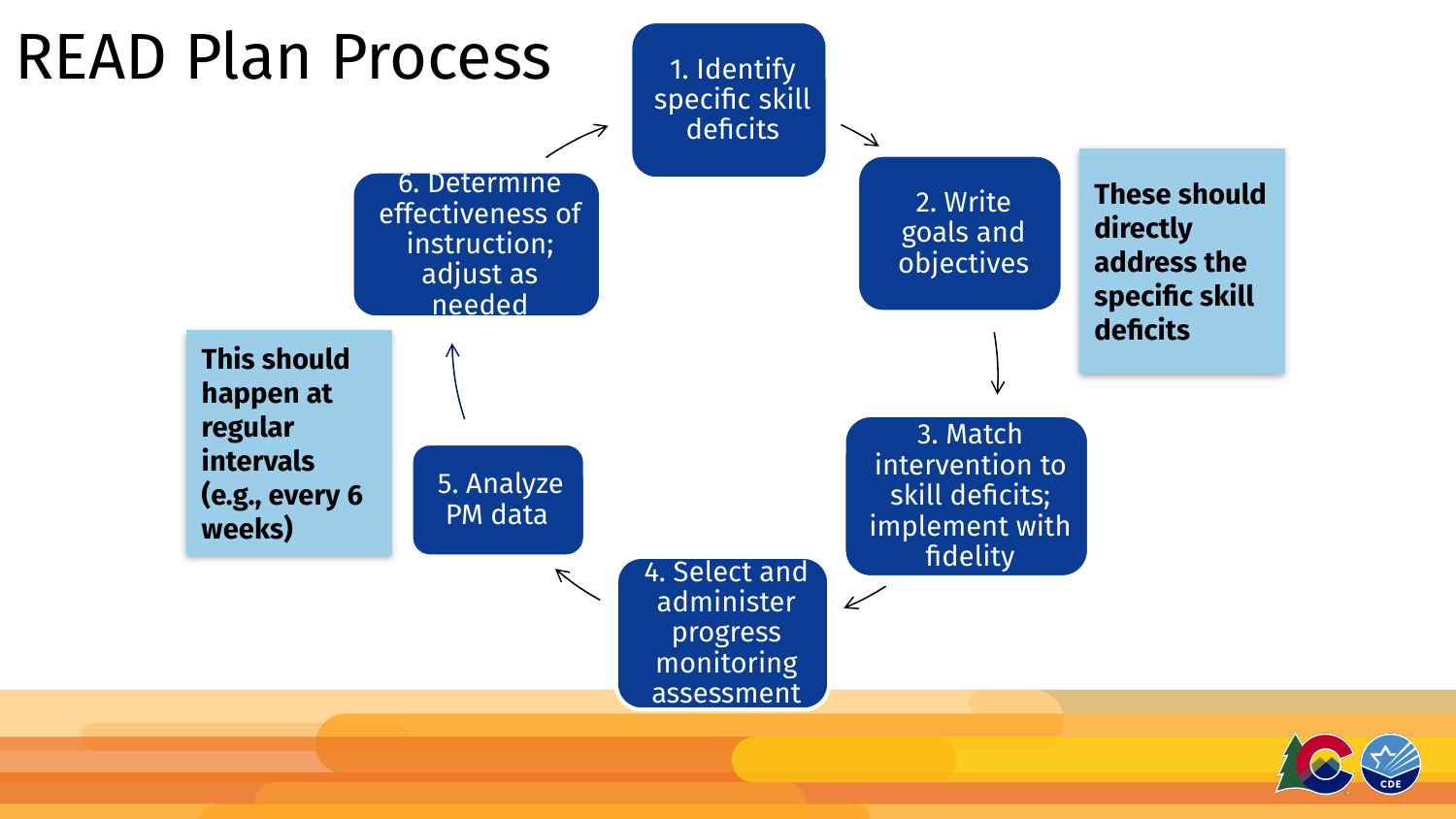

# READ Plan Process
1. Identify specific skill deficits
2. Write goals and objectives
3. Match intervention to skill deficits; implement with fidelity
4. Select and administer progress monitoring assessment
5. Analyze PM data
6. Determine effectiveness of instruction; adjust as needed
These should directly address the specific skill deficits
This should happen at regular intervals (e.g., every 6 weeks)